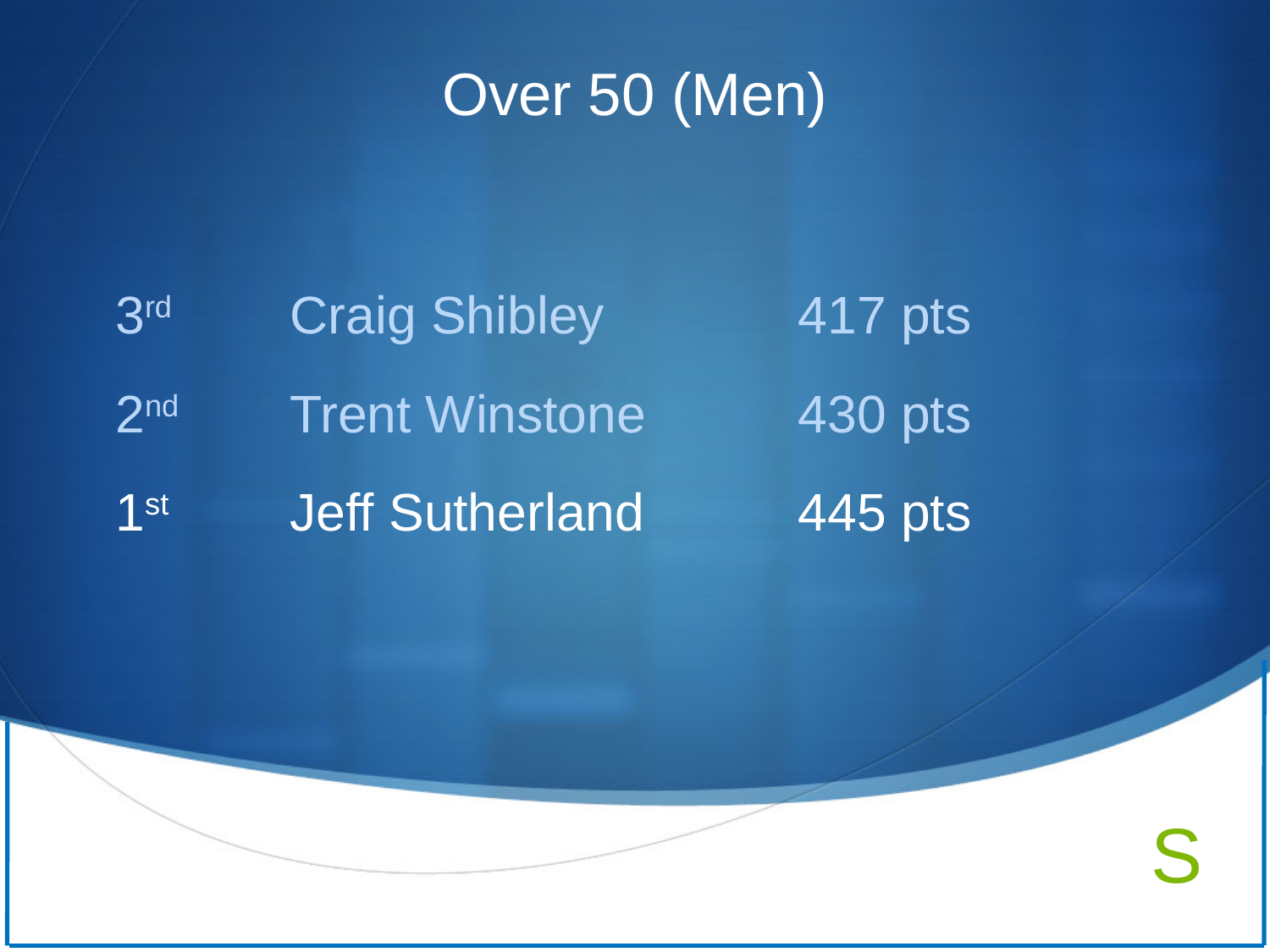

Over 50 (Men)
3rd 	Craig Shibley		417 pts
2nd	Trent Winstone		430 pts
1st 	Jeff Sutherland		445 pts